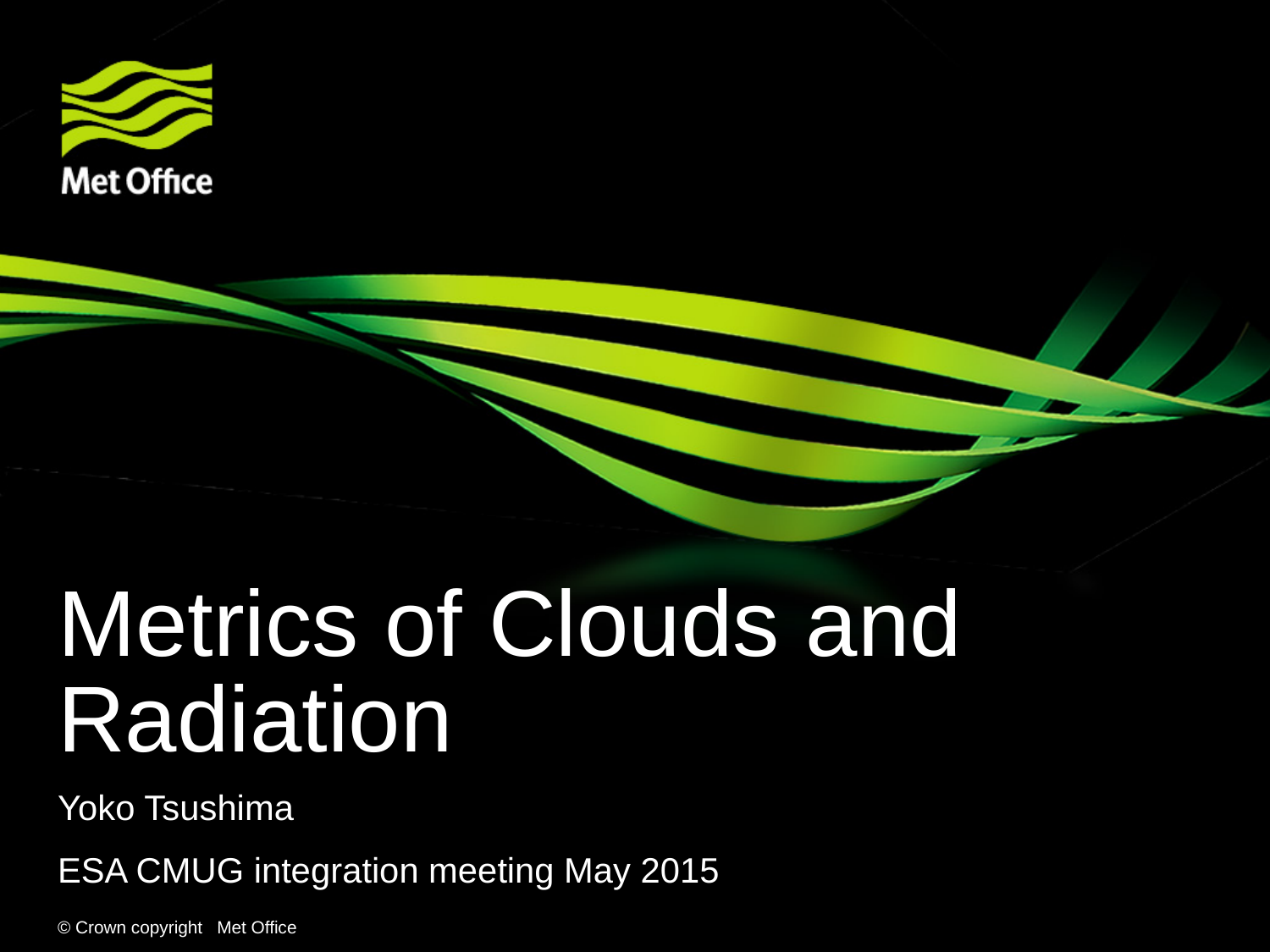

# Metrics of Clouds and Radiation
Yoko Tsushima
ESA CMUG integration meeting May 2015
© Crown copyright   Met Office